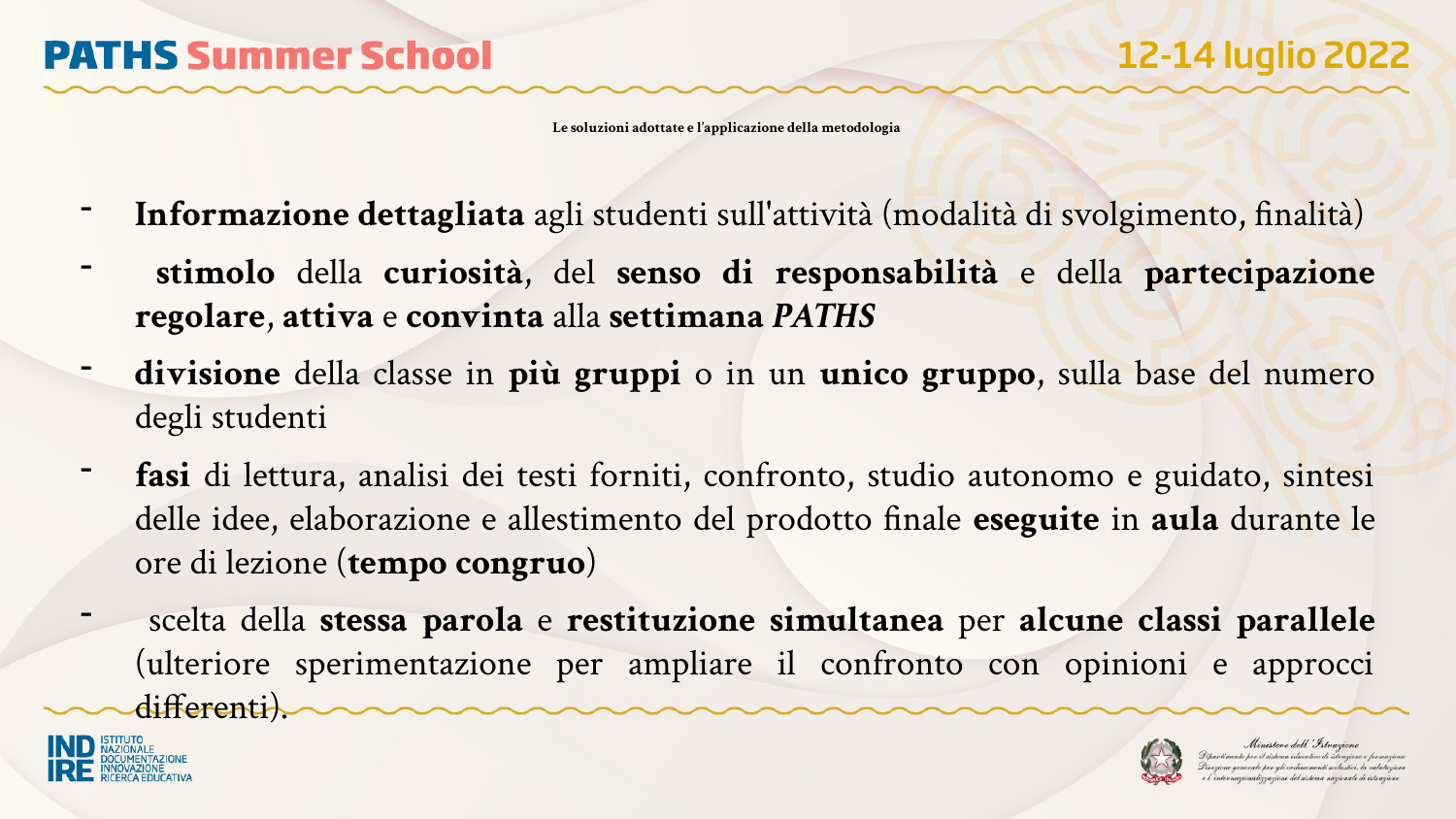

# Le soluzioni adottate e l’applicazione della metodologia
Informazione dettagliata agli studenti sull'attività (modalità di svolgimento, finalità)
 stimolo della curiosità, del senso di responsabilità e della partecipazione regolare, attiva e convinta alla settimana paths
divisione della classe in più gruppi o in un unico gruppo, sulla base del numero degli studenti
fasi di lettura, analisi dei testi forniti, confronto, studio autonomo e guidato, sintesi delle idee, elaborazione e allestimento del prodotto finale eseguite in aula durante le ore di lezione (tempo congruo)
 scelta della stessa parola e restituzione simultanea per alcune classi parallele (ulteriore sperimentazione per ampliare il confronto con opinioni e approcci differenti).